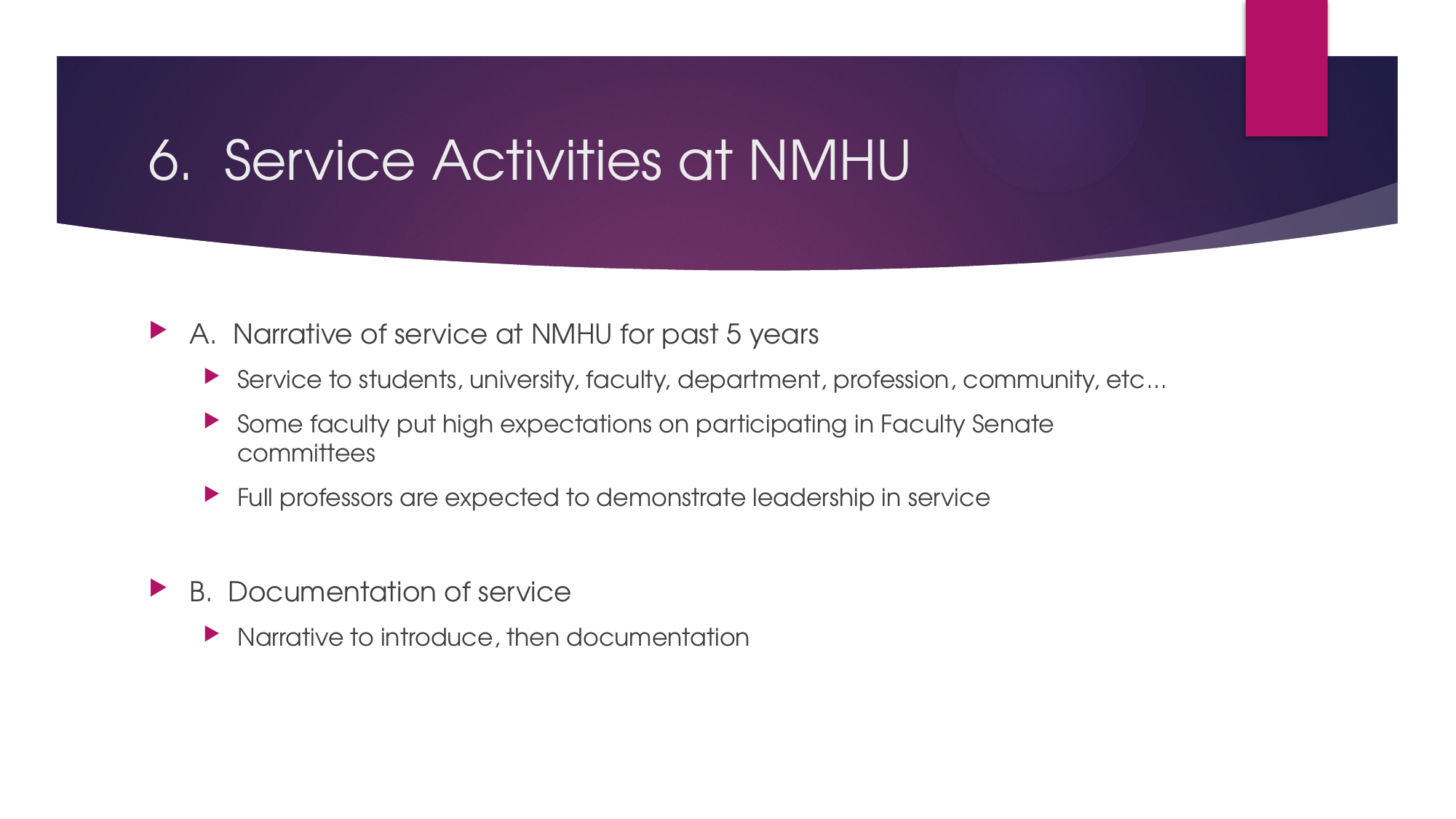

# 6.  Service Activities at NMHU
A.  Narrative of service at NMHU for past 5 years
Service to students, university, faculty, department, profession, community, etc…
Some faculty put high expectations on participating in Faculty Senate committees
Full professors are expected to demonstrate leadership in service

B.  Documentation of service
Narrative to introduce, then documentation